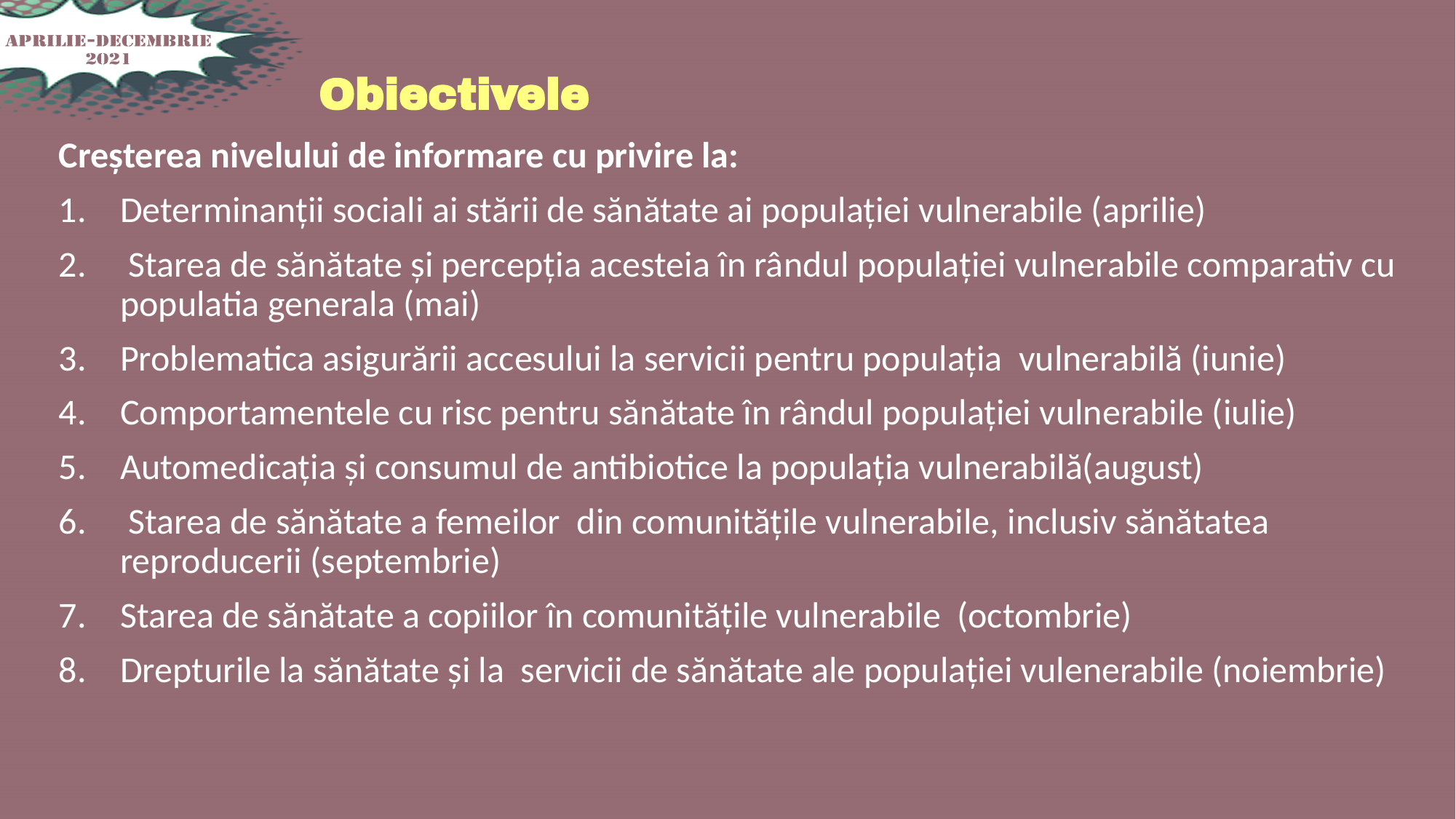

# Obiectivele
Creșterea nivelului de informare cu privire la:
Determinanții sociali ai stării de sănătate ai populației vulnerabile (aprilie)
 Starea de sănătate și percepția acesteia în rândul populației vulnerabile comparativ cu populatia generala (mai)
Problematica asigurării accesului la servicii pentru populația  vulnerabilă (iunie)
Comportamentele cu risc pentru sănătate în rândul populației vulnerabile (iulie)
Automedicația și consumul de antibiotice la populația vulnerabilă(august)
 Starea de sănătate a femeilor  din comunitățile vulnerabile, inclusiv sănătatea reproducerii (septembrie)
Starea de sănătate a copiilor în comunitățile vulnerabile  (octombrie)
Drepturile la sănătate și la  servicii de sănătate ale populației vulenerabile (noiembrie)